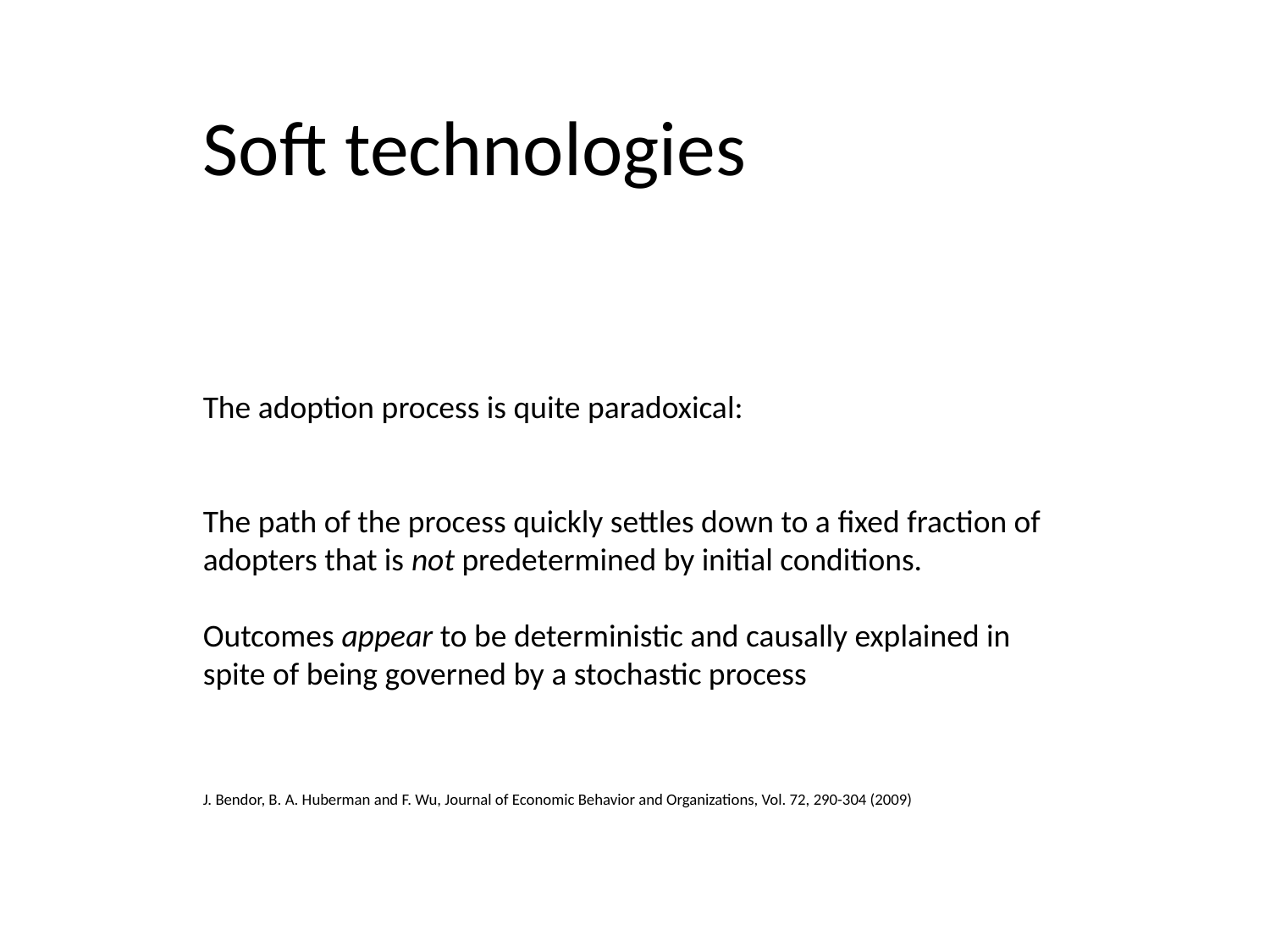

Soft technologies
The adoption process is quite paradoxical:

The path of the process quickly settles down to a fixed fraction of adopters that is not predetermined by initial conditions.

Outcomes appear to be deterministic and causally explained in spite of being governed by a stochastic process

J. Bendor, B. A. Huberman and F. Wu, Journal of Economic Behavior and Organizations, Vol. 72, 290-304 (2009)